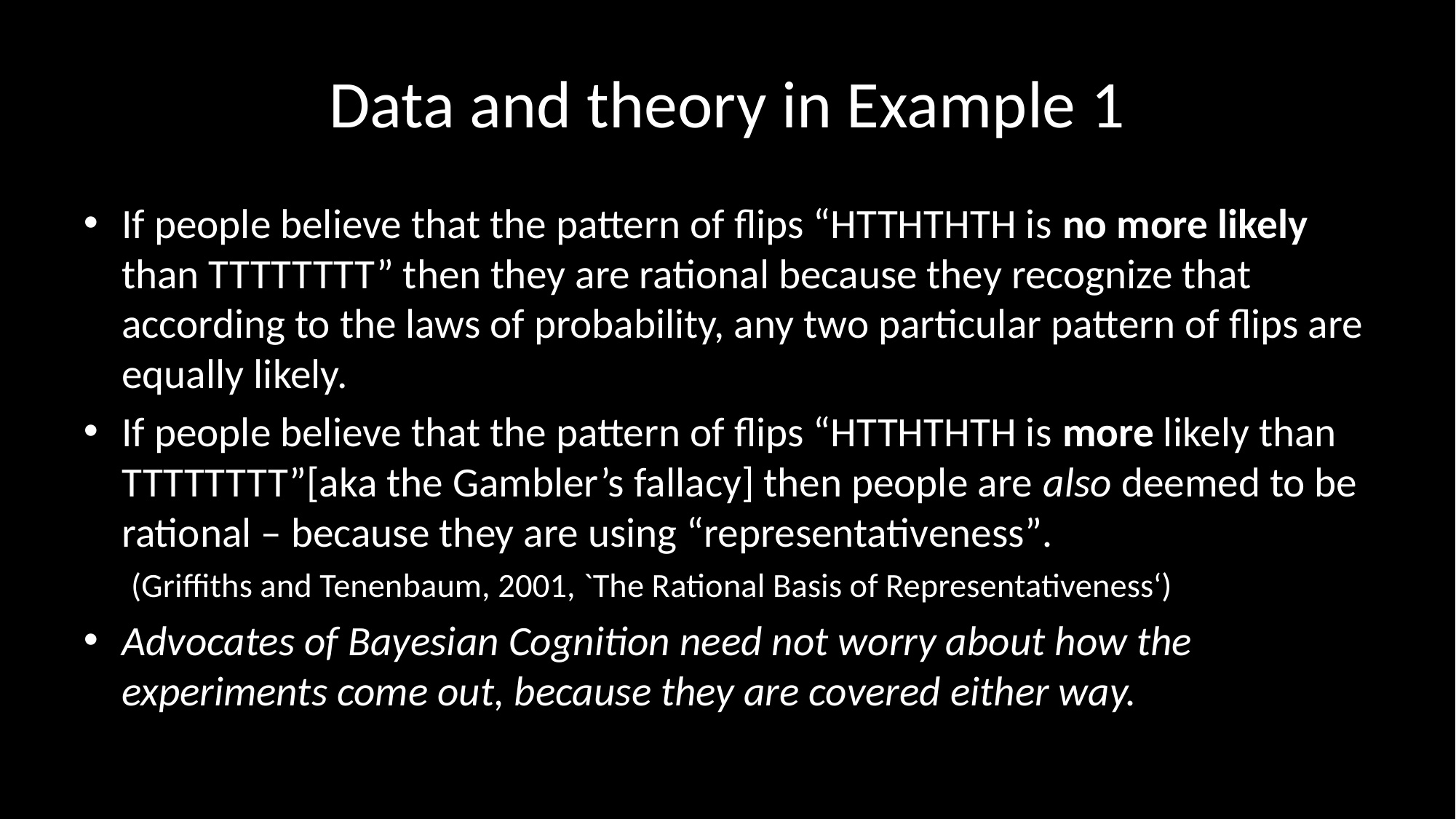

# Data and theory in Example 1
If people believe that the pattern of flips “HTTHTHTH is no more likely than TTTTTTTT” then they are rational because they recognize that according to the laws of probability, any two particular pattern of flips are equally likely.
If people believe that the pattern of flips “HTTHTHTH is more likely than TTTTTTTT”[aka the Gambler’s fallacy] then people are also deemed to be rational – because they are using “representativeness”.
 (Griffiths and Tenenbaum, 2001, `The Rational Basis of Representativeness‘)
Advocates of Bayesian Cognition need not worry about how the experiments come out, because they are covered either way.